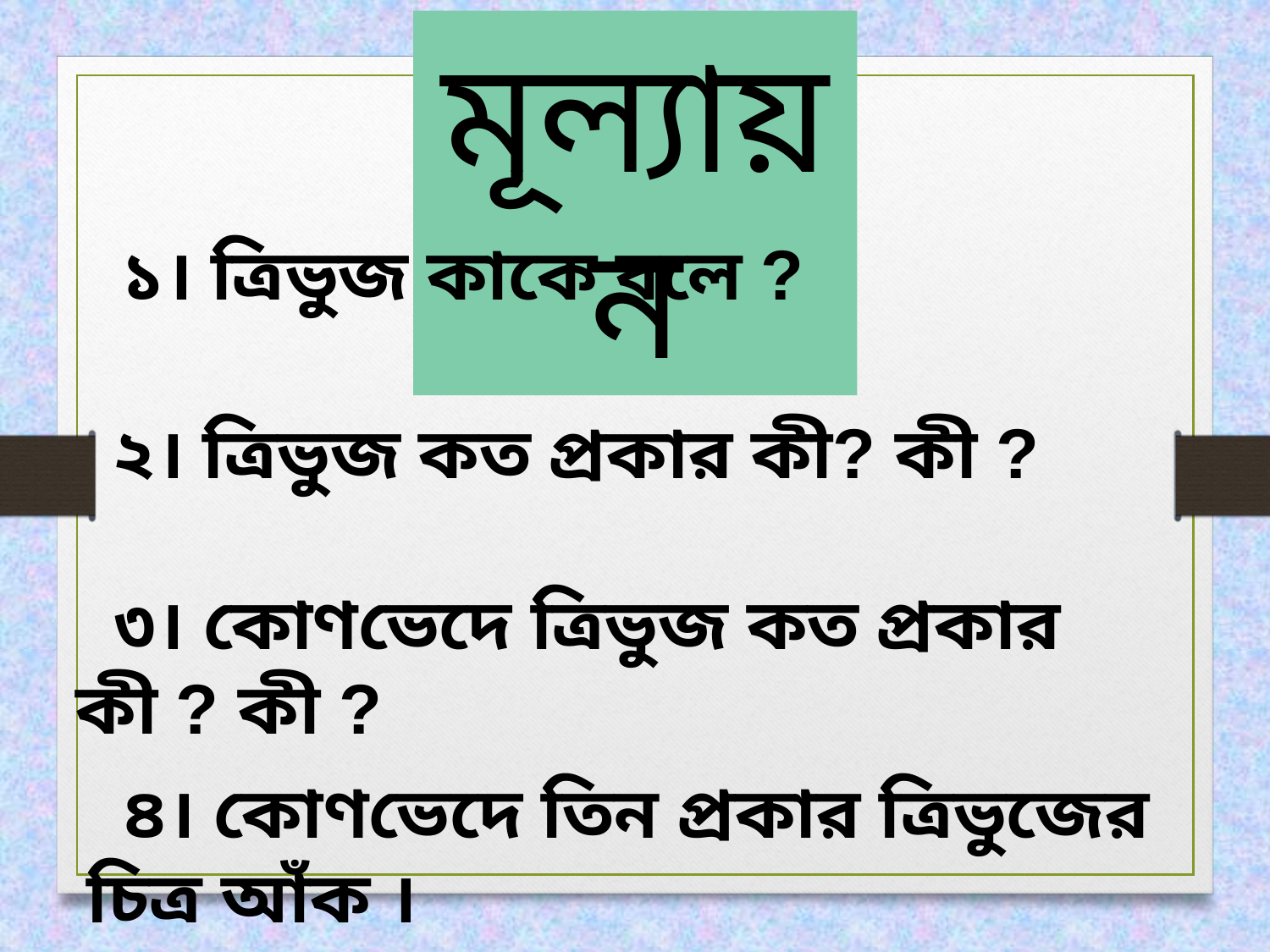

মূল্যায়ন
   ১। ত্রিভুজ কাকে বলে ?
  ২। ত্রিভুজ কত প্রকার কী? কী ?
  ৩। কোণভেদে ত্রিভুজ কত প্রকার কী ? কী ?
  ৪। কোণভেদে তিন প্রকার ত্রিভুজের চিত্র আঁক ।